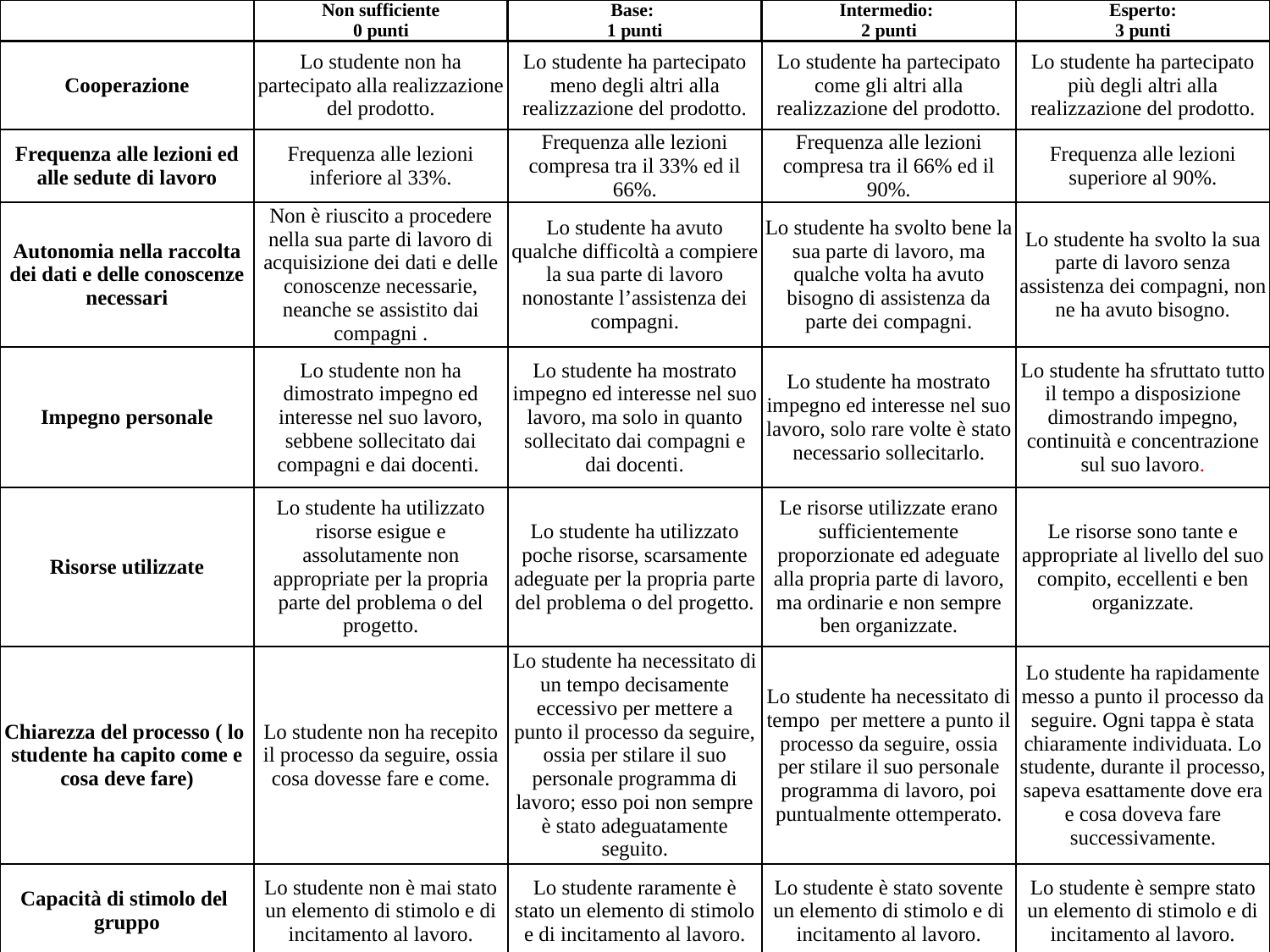

|  | Non sufficiente 0 punti | Base: 1 punti | Intermedio: 2 punti | Esperto: 3 punti |
| --- | --- | --- | --- | --- |
| Cooperazione | Lo studente non ha partecipato alla realizzazione del prodotto. | Lo studente ha partecipato meno degli altri alla realizzazione del prodotto. | Lo studente ha partecipato come gli altri alla realizzazione del prodotto. | Lo studente ha partecipato più degli altri alla realizzazione del prodotto. |
| Frequenza alle lezioni ed alle sedute di lavoro | Frequenza alle lezioni inferiore al 33%. | Frequenza alle lezioni compresa tra il 33% ed il 66%. | Frequenza alle lezioni compresa tra il 66% ed il 90%. | Frequenza alle lezioni superiore al 90%. |
| Autonomia nella raccolta dei dati e delle conoscenze necessari | Non è riuscito a procedere nella sua parte di lavoro di acquisizione dei dati e delle conoscenze necessarie, neanche se assistito dai compagni . | Lo studente ha avuto qualche difficoltà a compiere la sua parte di lavoro nonostante l’assistenza dei compagni. | Lo studente ha svolto bene la sua parte di lavoro, ma qualche volta ha avuto bisogno di assistenza da parte dei compagni. | Lo studente ha svolto la sua parte di lavoro senza assistenza dei compagni, non ne ha avuto bisogno. |
| Impegno personale | Lo studente non ha dimostrato impegno ed interesse nel suo lavoro, sebbene sollecitato dai compagni e dai docenti. | Lo studente ha mostrato impegno ed interesse nel suo lavoro, ma solo in quanto sollecitato dai compagni e dai docenti. | Lo studente ha mostrato impegno ed interesse nel suo lavoro, solo rare volte è stato necessario sollecitarlo. | Lo studente ha sfruttato tutto il tempo a disposizione dimostrando impegno, continuità e concentrazione sul suo lavoro. |
| Risorse utilizzate | Lo studente ha utilizzato risorse esigue e assolutamente non appropriate per la propria parte del problema o del progetto. | Lo studente ha utilizzato poche risorse, scarsamente adeguate per la propria parte del problema o del progetto. | Le risorse utilizzate erano sufficientemente proporzionate ed adeguate alla propria parte di lavoro, ma ordinarie e non sempre ben organizzate. | Le risorse sono tante e appropriate al livello del suo compito, eccellenti e ben organizzate. |
| Chiarezza del processo ( lo studente ha capito come e cosa deve fare) | Lo studente non ha recepito il processo da seguire, ossia cosa dovesse fare e come. | Lo studente ha necessitato di un tempo decisamente eccessivo per mettere a punto il processo da seguire, ossia per stilare il suo personale programma di lavoro; esso poi non sempre è stato adeguatamente seguito. | Lo studente ha necessitato di tempo per mettere a punto il processo da seguire, ossia per stilare il suo personale programma di lavoro, poi puntualmente ottemperato. | Lo studente ha rapidamente messo a punto il processo da seguire. Ogni tappa è stata chiaramente individuata. Lo studente, durante il processo, sapeva esattamente dove era e cosa doveva fare successivamente. |
| Capacità di stimolo del gruppo | Lo studente non è mai stato un elemento di stimolo e di incitamento al lavoro. | Lo studente raramente è stato un elemento di stimolo e di incitamento al lavoro. | Lo studente è stato sovente un elemento di stimolo e di incitamento al lavoro. | Lo studente è sempre stato un elemento di stimolo e di incitamento al lavoro. |